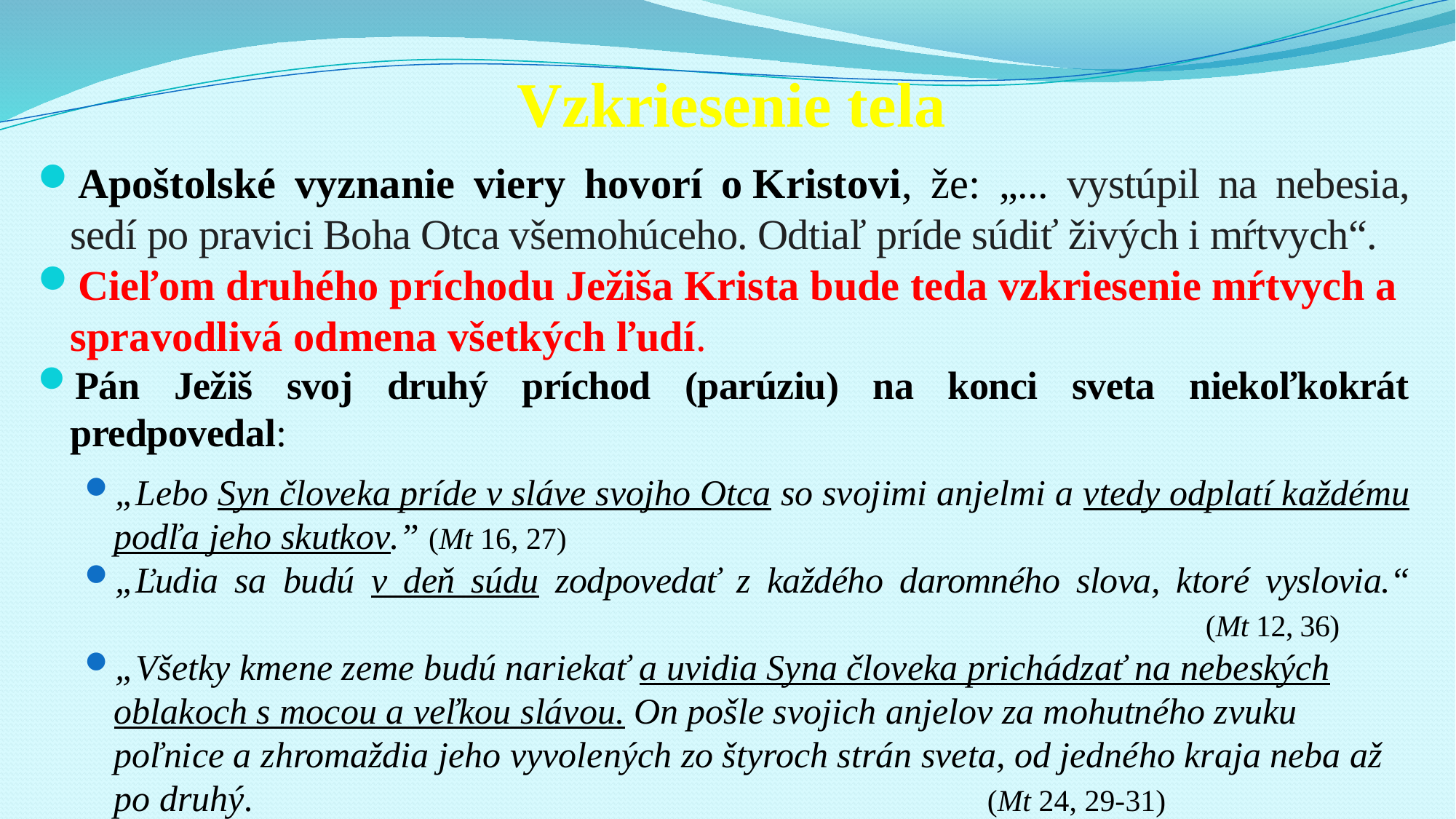

# Vzkriesenie tela
Apoštolské vyznanie viery hovorí o Kristovi, že: „... vystúpil na nebesia, sedí po pravici Boha Otca všemohúceho. Odtiaľ príde súdiť živých i mŕtvych“.
Cieľom druhého príchodu Ježiša Krista bude teda vzkriesenie mŕtvych a spravodlivá odmena všetkých ľudí.
Pán Ježiš svoj druhý príchod (parúziu) na konci sveta niekoľkokrát predpovedal:
„Lebo Syn človeka príde v sláve svojho Otca so svojimi anjelmi a vtedy odplatí kaž­dému podľa jeho skutkov.” (Mt 16, 27)
„Ľudia sa budú v deň súdu zodpovedať z každého daromného slova, ktoré vyslovia.“ 										(Mt 12, 36)
„Všetky kmene zeme budú nariekať a uvidia Syna človeka prichádzať na nebeských oblakoch s mocou a veľkou slávou. On pošle svojich anjelov za mohutného zvuku poľnice a zhromaždia jeho vyvolených zo štyroch strán sveta, od jedného kraja neba až po druhý. 							(Mt 24, 29-31)